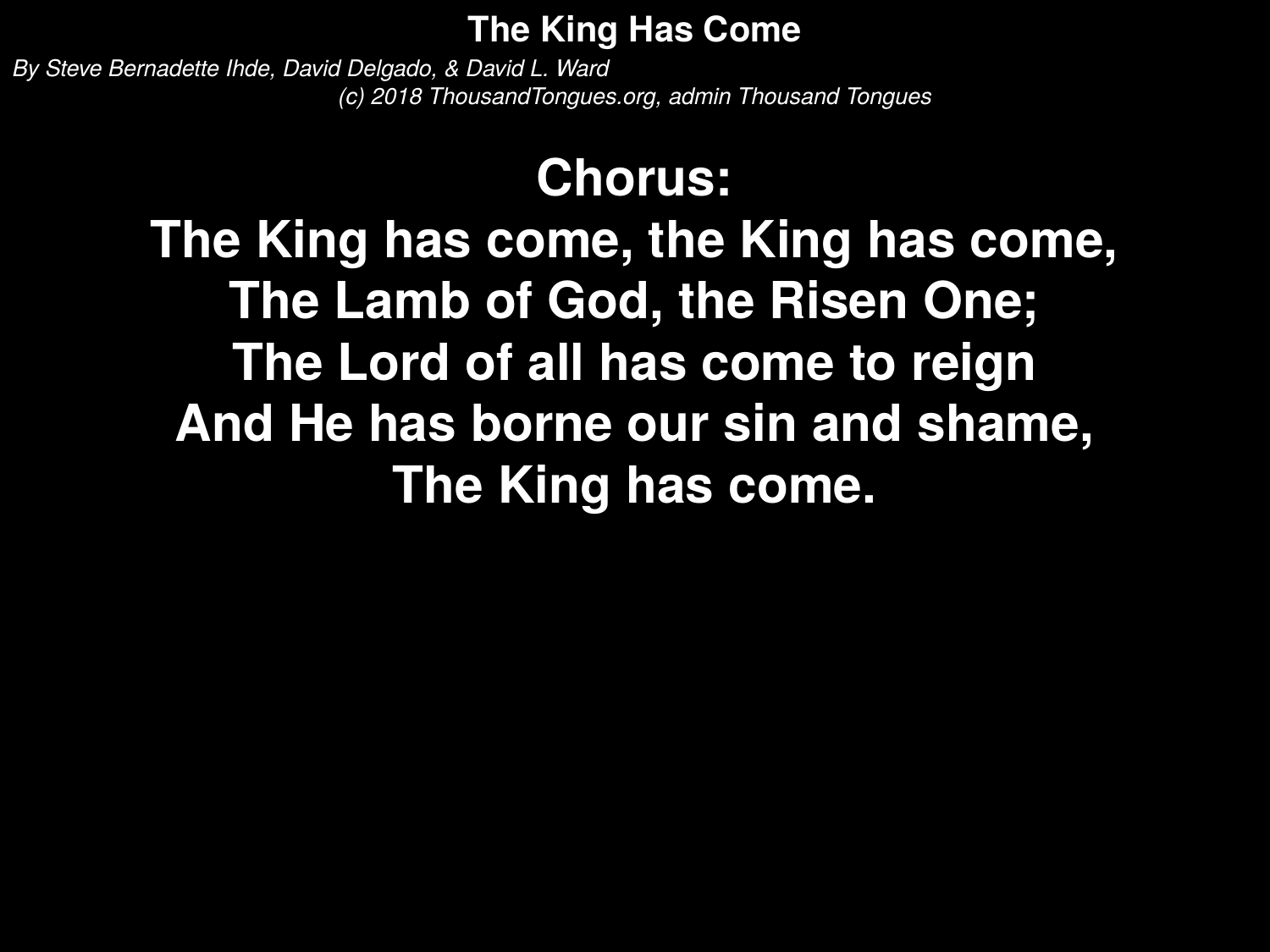

The King Has Come
By Steve Bernadette Ihde, David Delgado, & David L. Ward
(c) 2018 ThousandTongues.org, admin Thousand Tongues
Chorus:
The King has come, the King has come,
The Lamb of God, the Risen One;
The Lord of all has come to reign
And He has borne our sin and shame,
The King has come.